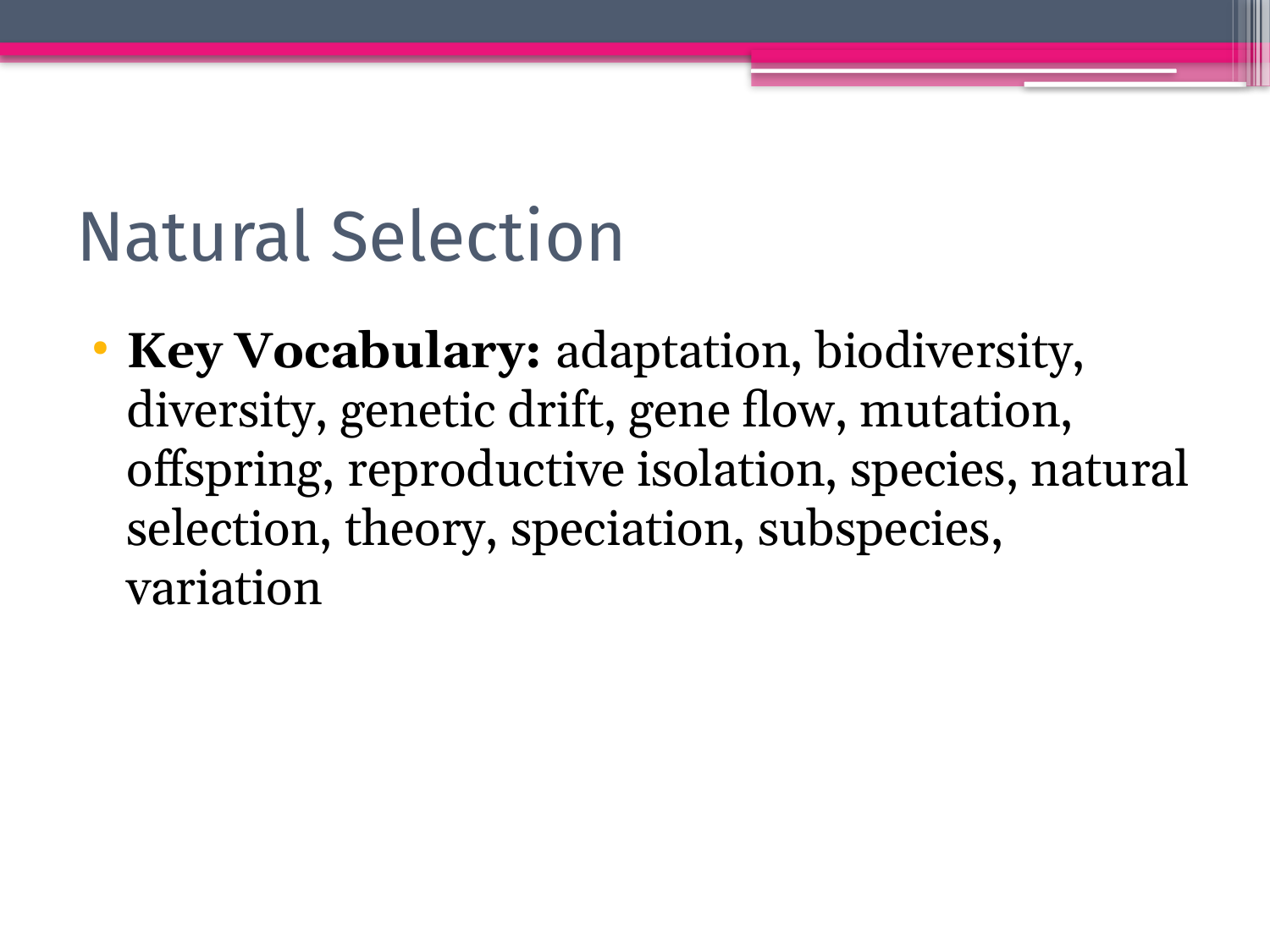

# Natural Selection
Key Vocabulary: adaptation, biodiversity, diversity, genetic drift, gene flow, mutation, offspring, reproductive isolation, species, natural selection, theory, speciation, subspecies, variation